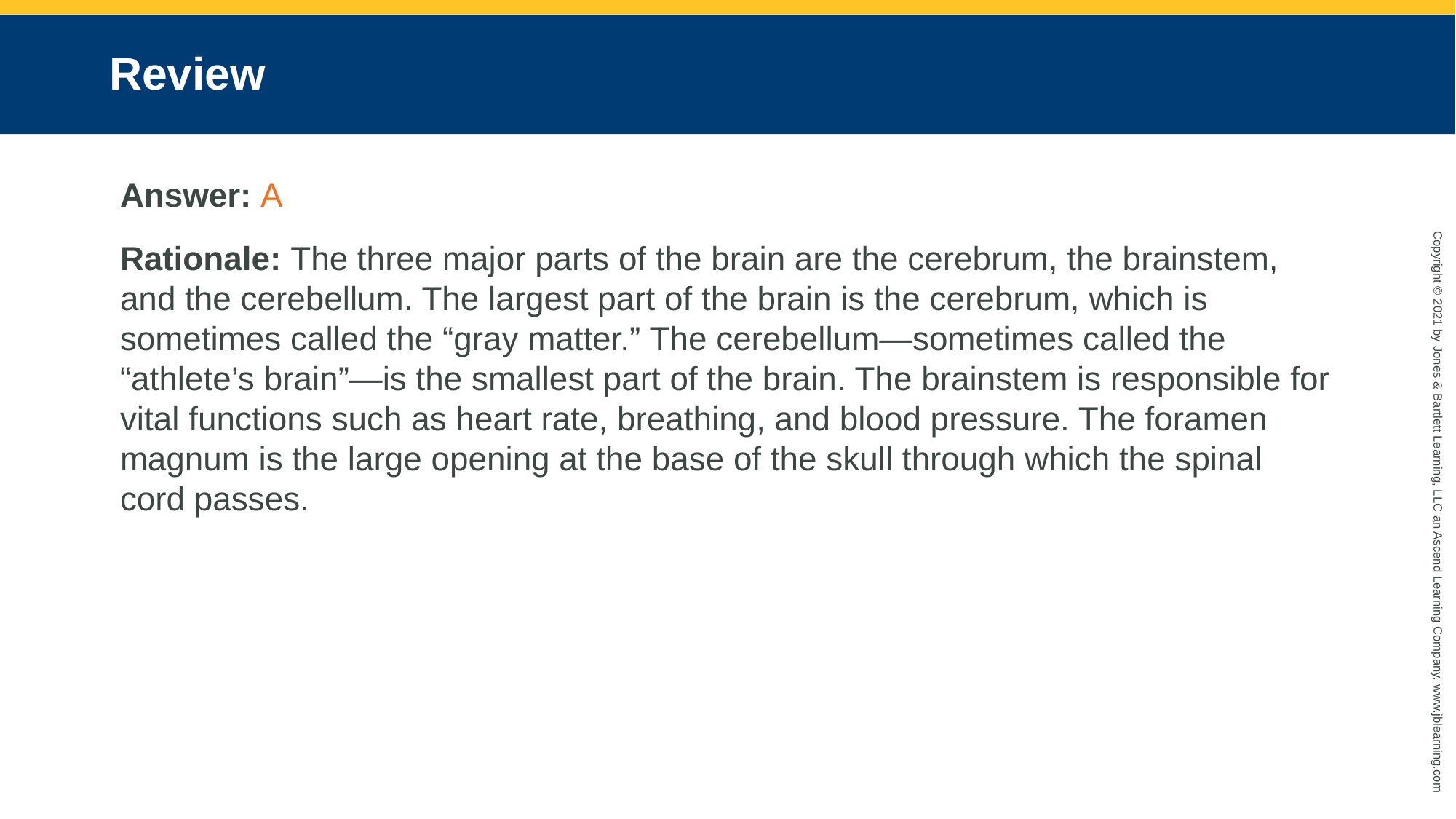

# Review
Answer: A
Rationale: The three major parts of the brain are the cerebrum, the brainstem, and the cerebellum. The largest part of the brain is the cerebrum, which is sometimes called the “gray matter.” The cerebellum—sometimes called the “athlete’s brain”—is the smallest part of the brain. The brainstem is responsible for vital functions such as heart rate, breathing, and blood pressure. The foramen magnum is the large opening at the base of the skull through which the spinal cord passes.